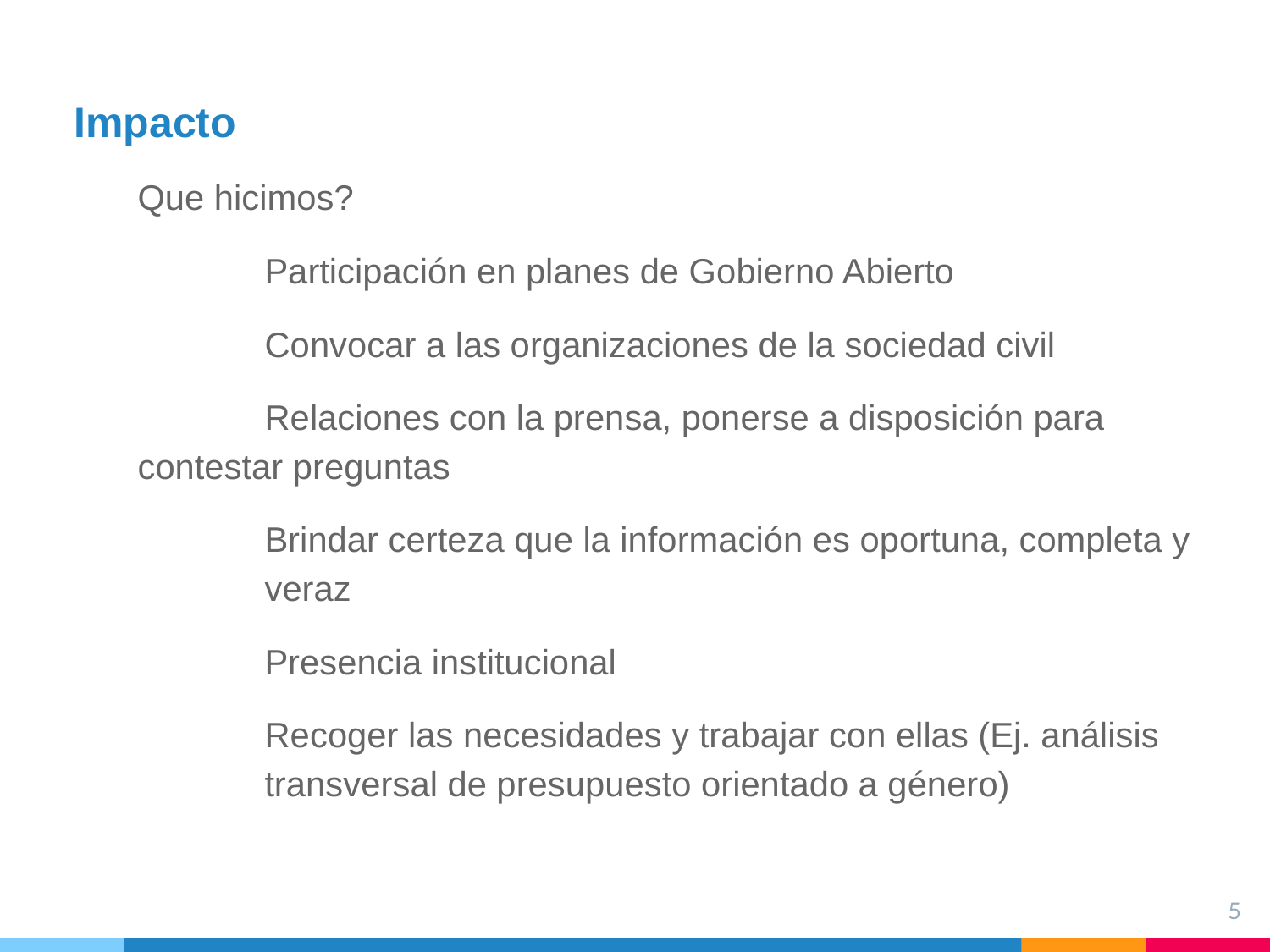

# Impacto
Que hicimos?
	Participación en planes de Gobierno Abierto
	Convocar a las organizaciones de la sociedad civil
	Relaciones con la prensa, ponerse a disposición para 	contestar preguntas
	Brindar certeza que la información es oportuna, completa y 	veraz
	Presencia institucional
	Recoger las necesidades y trabajar con ellas (Ej. análisis 	transversal de presupuesto orientado a género)

5